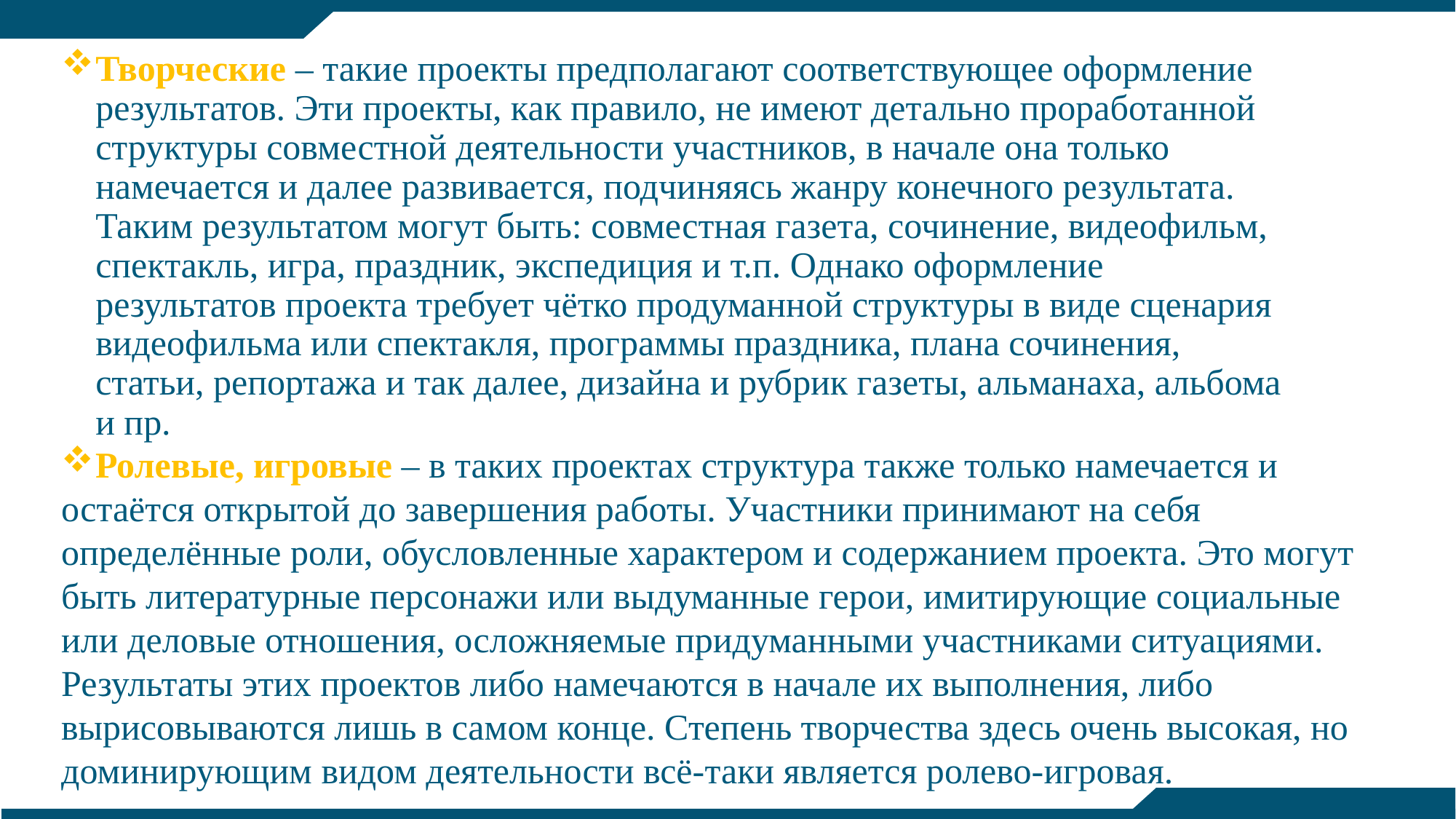

Творческие – такие проекты предполагают соответствующее оформление результатов. Эти проекты, как правило, не имеют детально проработанной структуры совместной деятельности участников, в начале она только намечается и далее развивается, подчиняясь жанру конечного результата. Таким результатом могут быть: совместная газета, сочинение, видеофильм, спектакль, игра, праздник, экспедиция и т.п. Однако оформление результатов проекта требует чётко продуманной структуры в виде сценария видеофильма или спектакля, программы праздника, плана сочинения, статьи, репортажа и так далее, дизайна и рубрик газеты, альманаха, альбома и пр.

Ролевые, игровые – в таких проектах структура также только намечается и
остаётся открытой до завершения работы. Участники принимают на себя определённые роли, обусловленные характером и содержанием проекта. Это могут быть литературные персонажи или выдуманные герои, имитирующие социальные или деловые отношения, осложняемые придуманными участниками ситуациями. Результаты этих проектов либо намечаются в начале их выполнения, либо вырисовываются лишь в самом конце. Степень творчества здесь очень высокая, но доминирующим видом деятельности всё-таки является ролево-игровая.